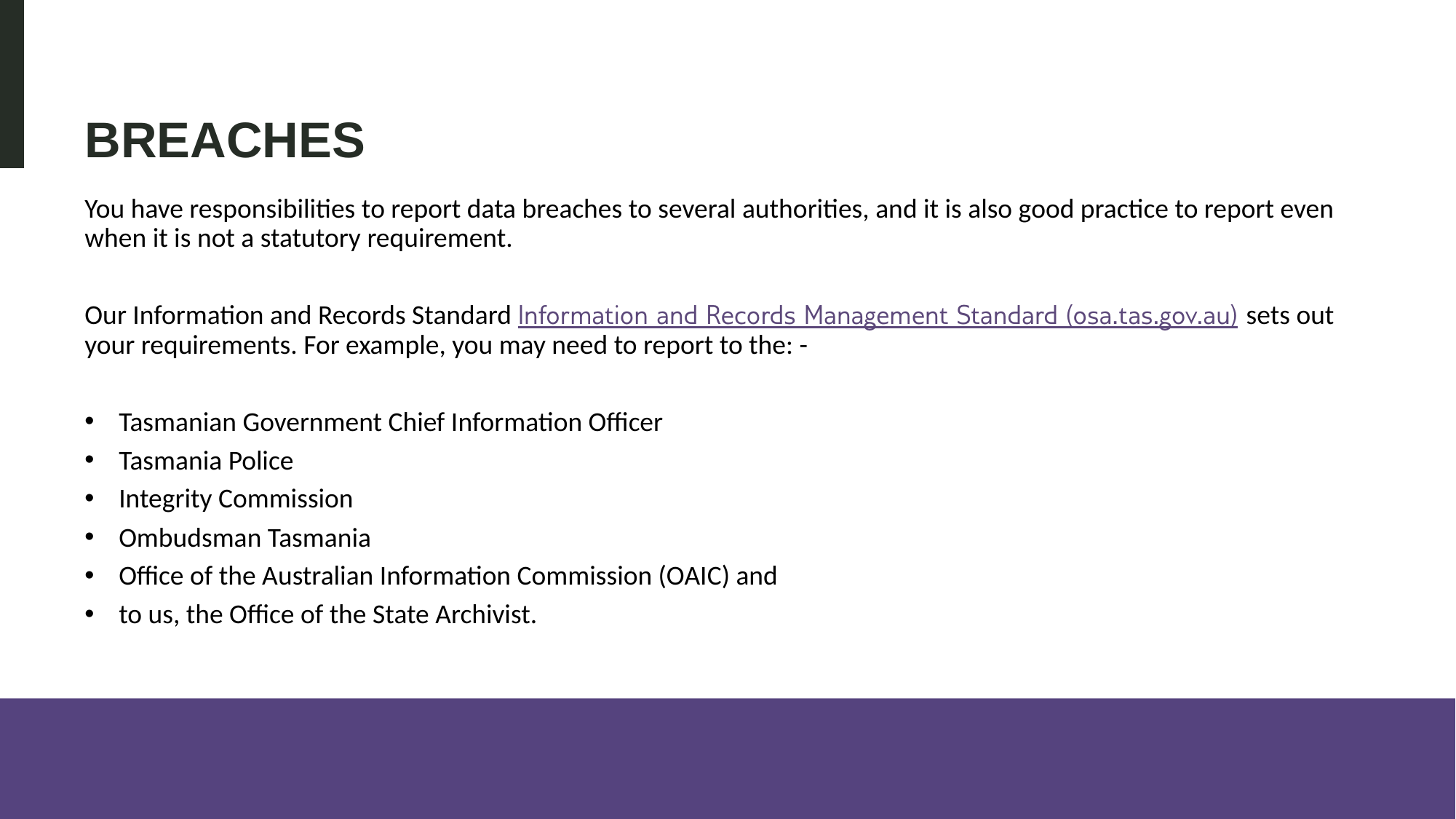

# Breaches
You have responsibilities to report data breaches to several authorities, and it is also good practice to report even when it is not a statutory requirement.

Our Information and Records Standard Information and Records Management Standard (osa.tas.gov.au) sets out your requirements. For example, you may need to report to the: -

Tasmanian Government Chief Information Officer
Tasmania Police
Integrity Commission
Ombudsman Tasmania
Office of the Australian Information Commission (OAIC) and
to us, the Office of the State Archivist.